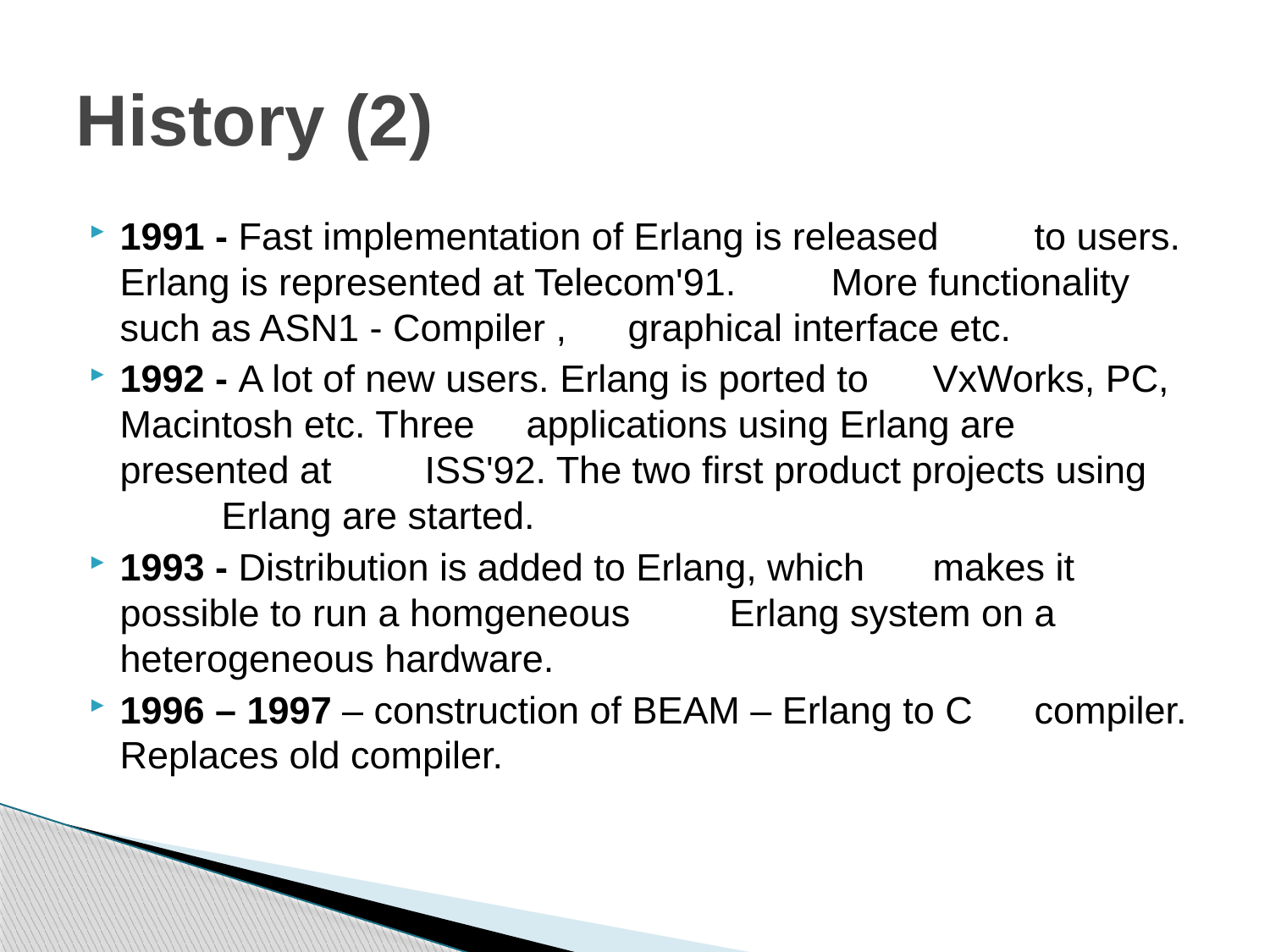

# History (2)
1991 - Fast implementation of Erlang is released 	to users. Erlang is represented at Telecom'91. 	More functionality such as ASN1 - Compiler , 	graphical interface etc.
1992 - A lot of new users. Erlang is ported to 	VxWorks, PC, Macintosh etc. Three 	applications using Erlang are presented at 	ISS'92. The two first product projects using 	Erlang are started.
1993 - Distribution is added to Erlang, which 	makes it possible to run a homgeneous 	Erlang system on a heterogeneous hardware.
1996 – 1997 – construction of BEAM – Erlang to C 	compiler. Replaces old compiler.